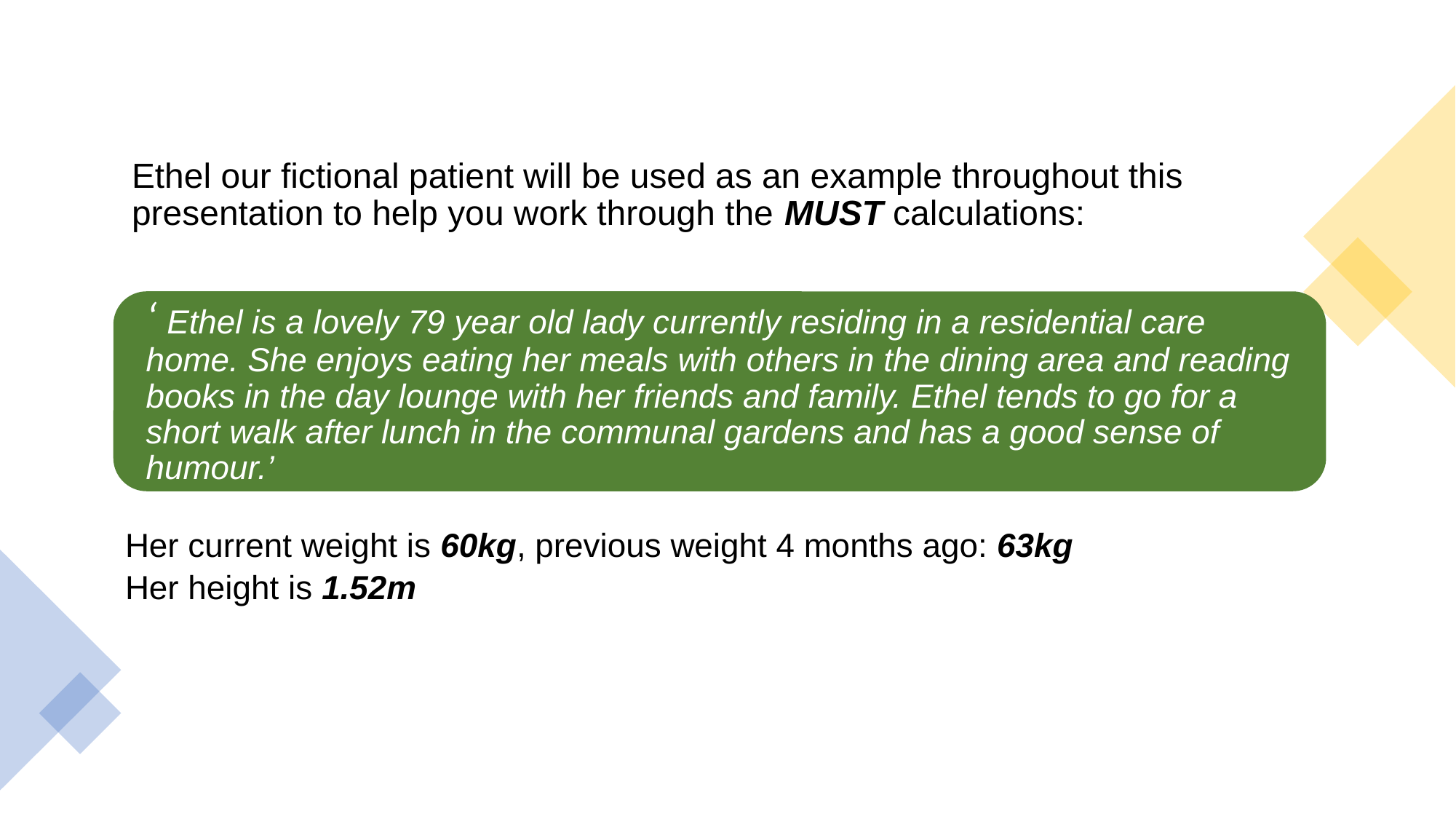

Ethel our fictional patient will be used as an example throughout this presentation to help you work through the MUST calculations:

‘ Ethel is a lovely 79 year old lady currently residing in a residential care home. She enjoys eating her meals with others in the dining area and reading books in the day lounge with her friends and family. Ethel tends to go for a short walk after lunch in the communal gardens and has a good sense of humour.’

   Her current weight is 60kg, previous weight 4 months ago: 63kg
   Her height is 1.52m